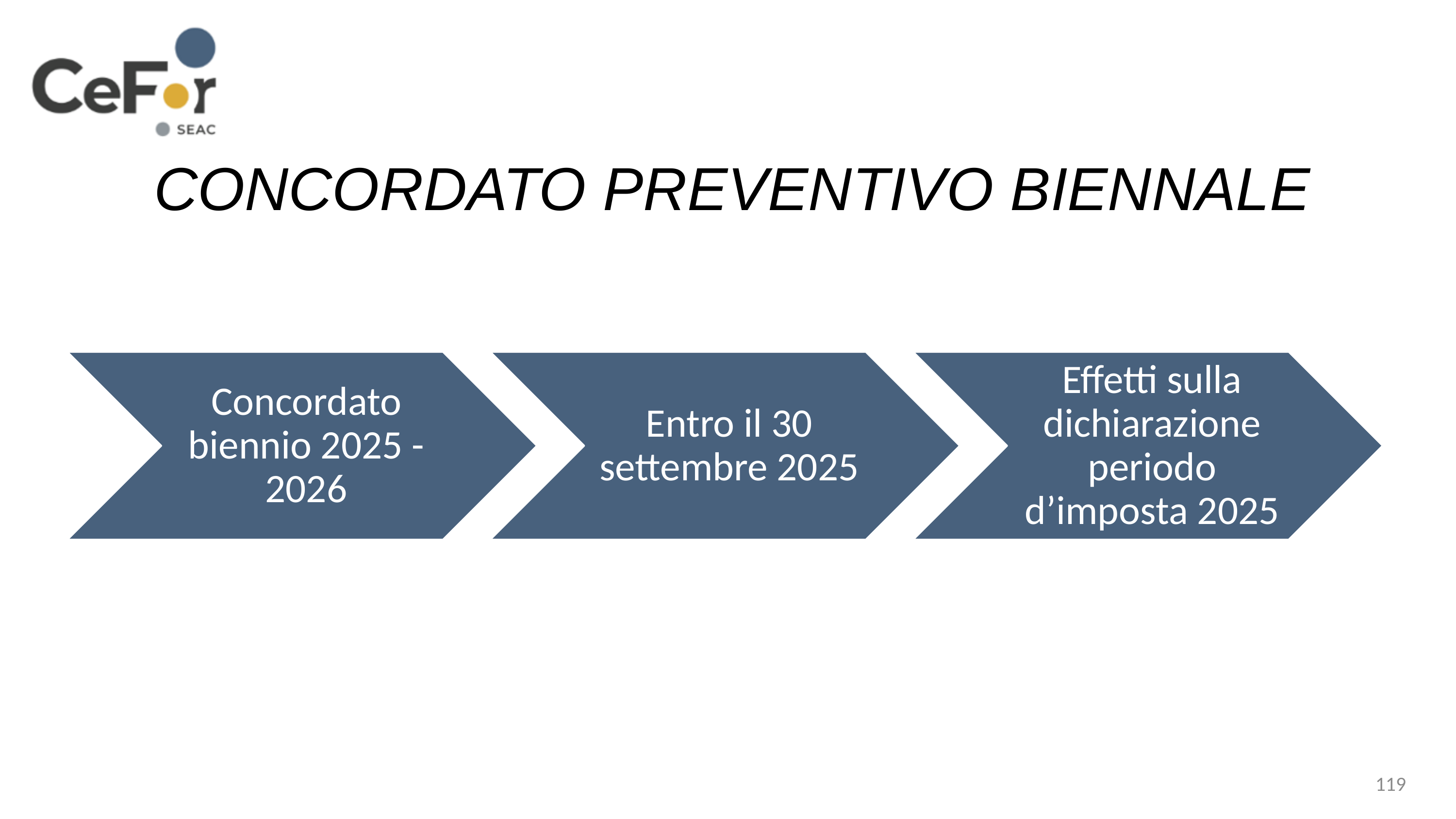

CONCORDATO PREVENTIVO BIENNALE
Concordato biennio 2025 - 2026
Entro il 30 settembre 2025
Effetti sulla dichiarazione periodo d’imposta 2025
119